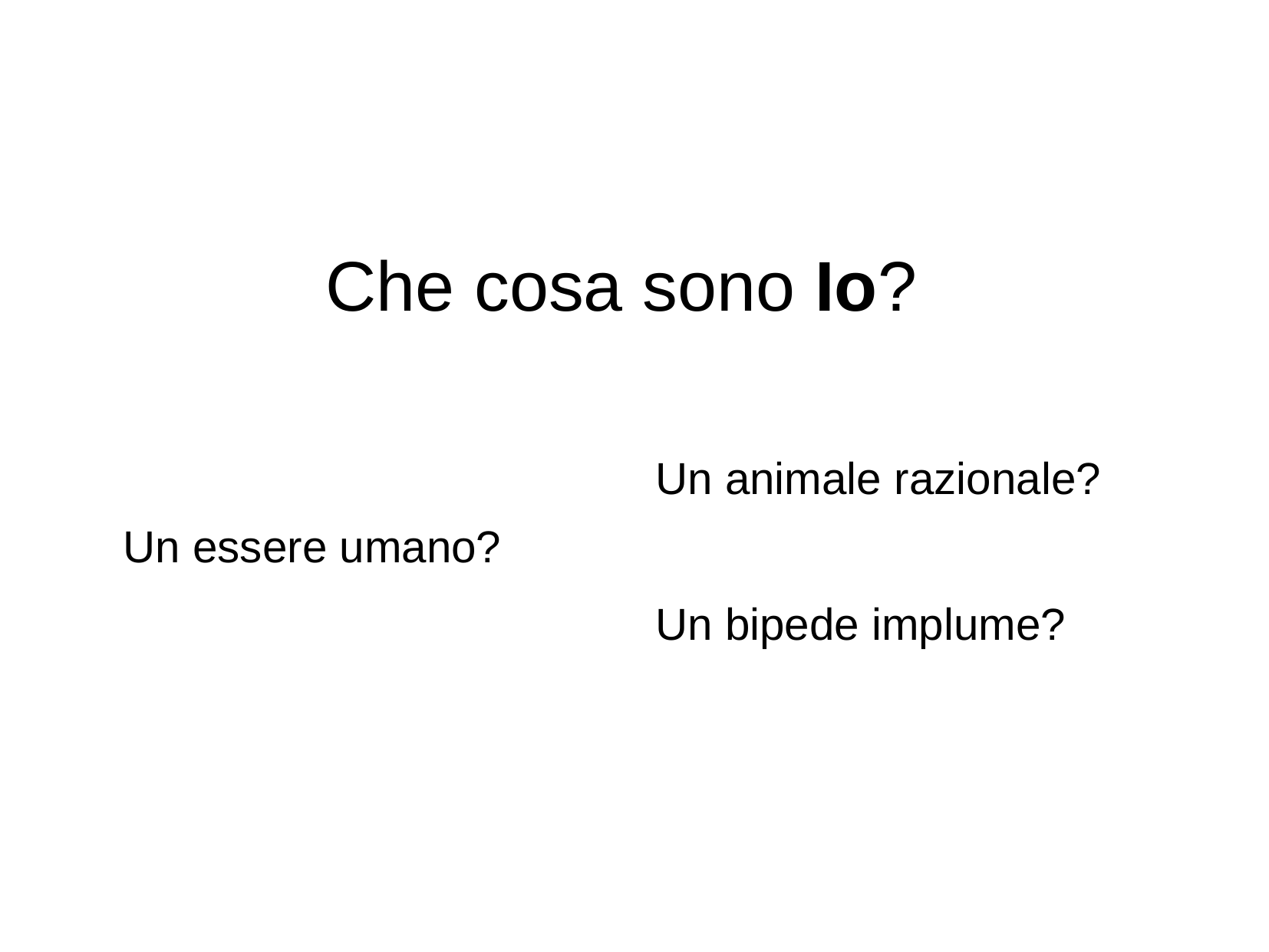

Che cosa sono Io?
Un animale razionale?
Un essere umano?
Un bipede implume?